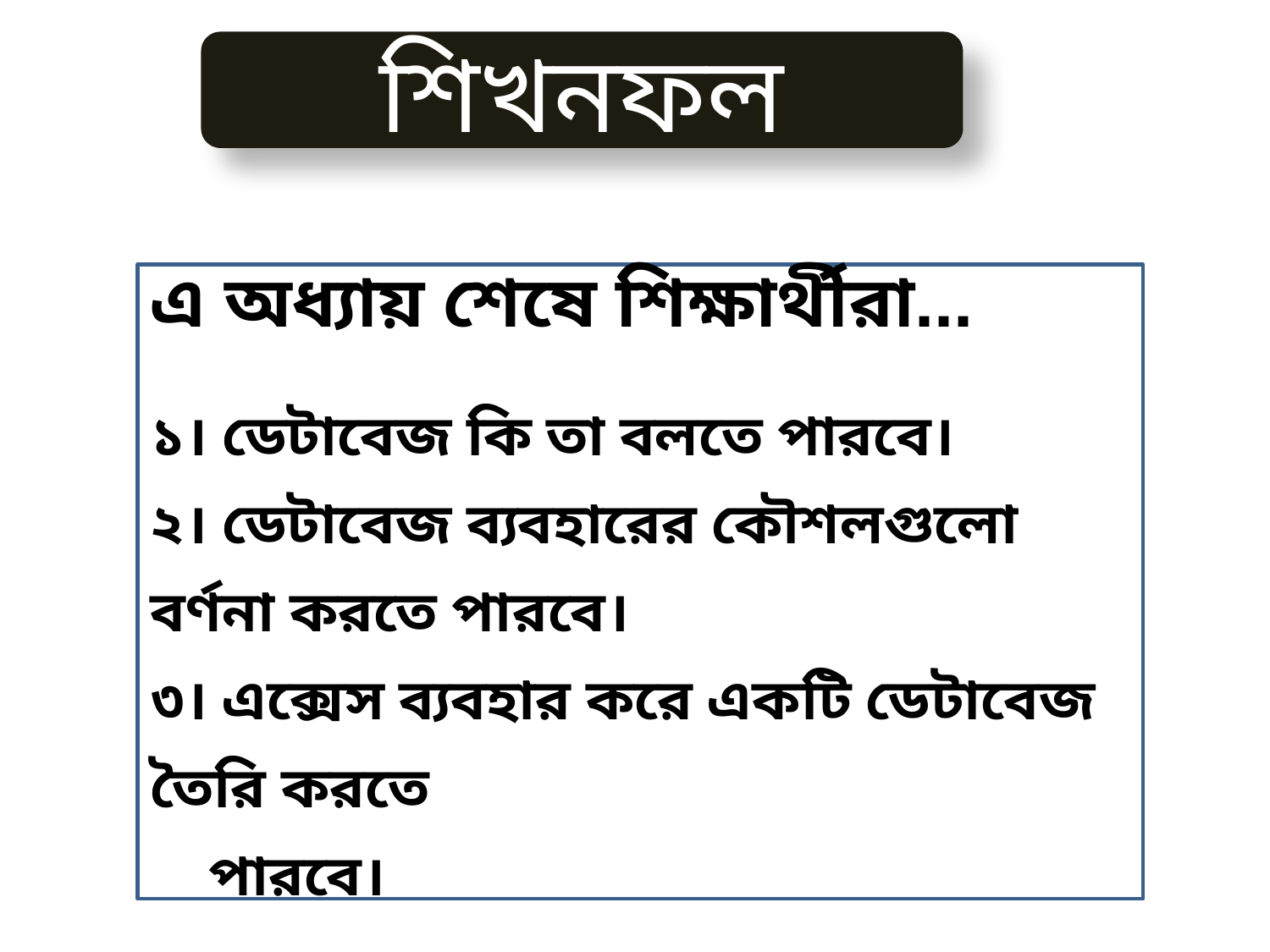

শিখনফল
এ অধ্যায় শেষে শিক্ষার্থীরা...

১। ডেটাবেজ কি তা বলতে পারবে।
২। ডেটাবেজ ব্যবহারের কৌশলগুলো বর্ণনা করতে পারবে।
৩। এক্সেস ব্যবহার করে একটি ডেটাবেজ তৈরি করতে
    পারবে।